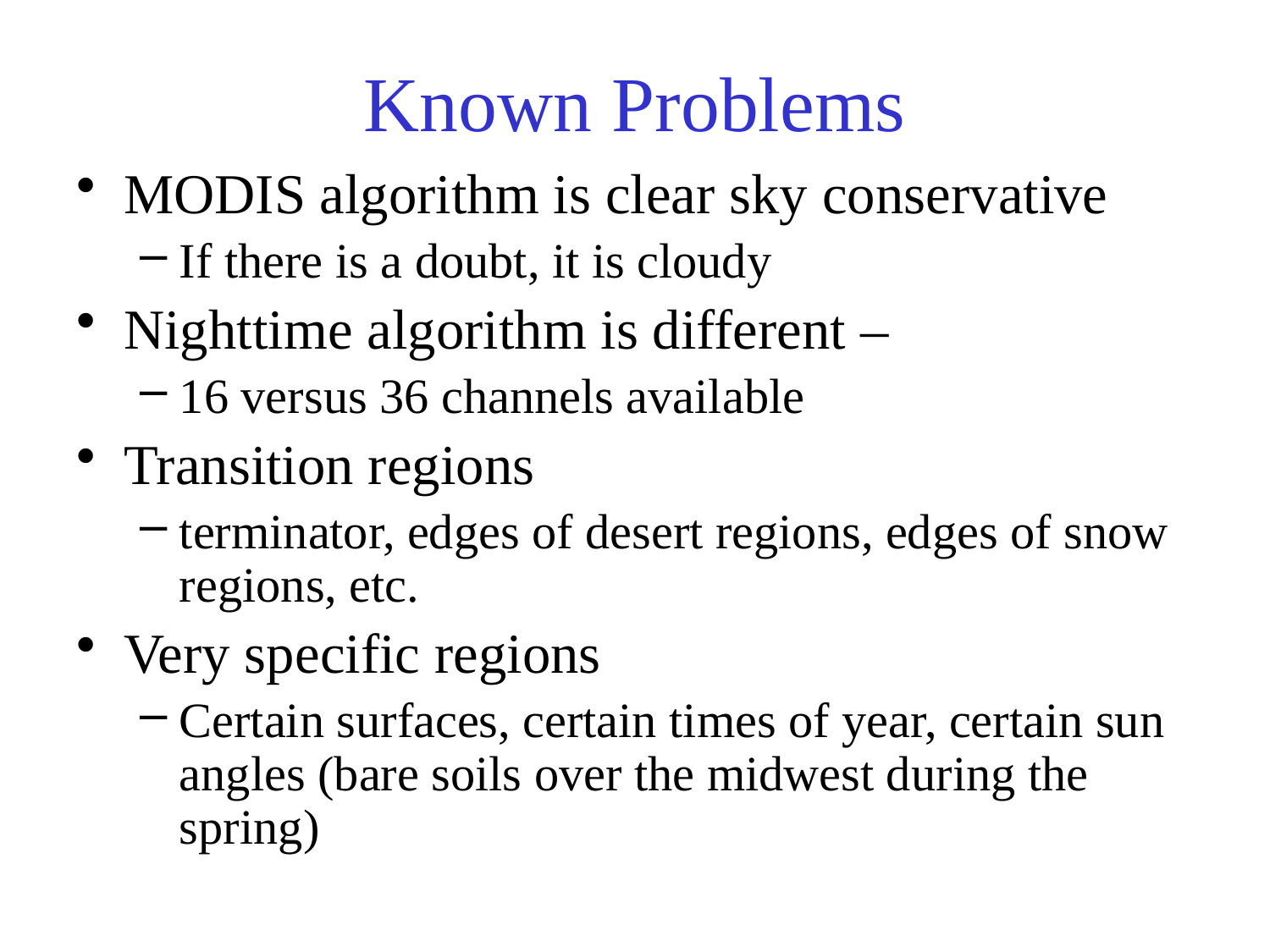

# Known Problems
MODIS algorithm is clear sky conservative
If there is a doubt, it is cloudy
Nighttime algorithm is different –
16 versus 36 channels available
Transition regions
terminator, edges of desert regions, edges of snow regions, etc.
Very specific regions
Certain surfaces, certain times of year, certain sun angles (bare soils over the midwest during the spring)